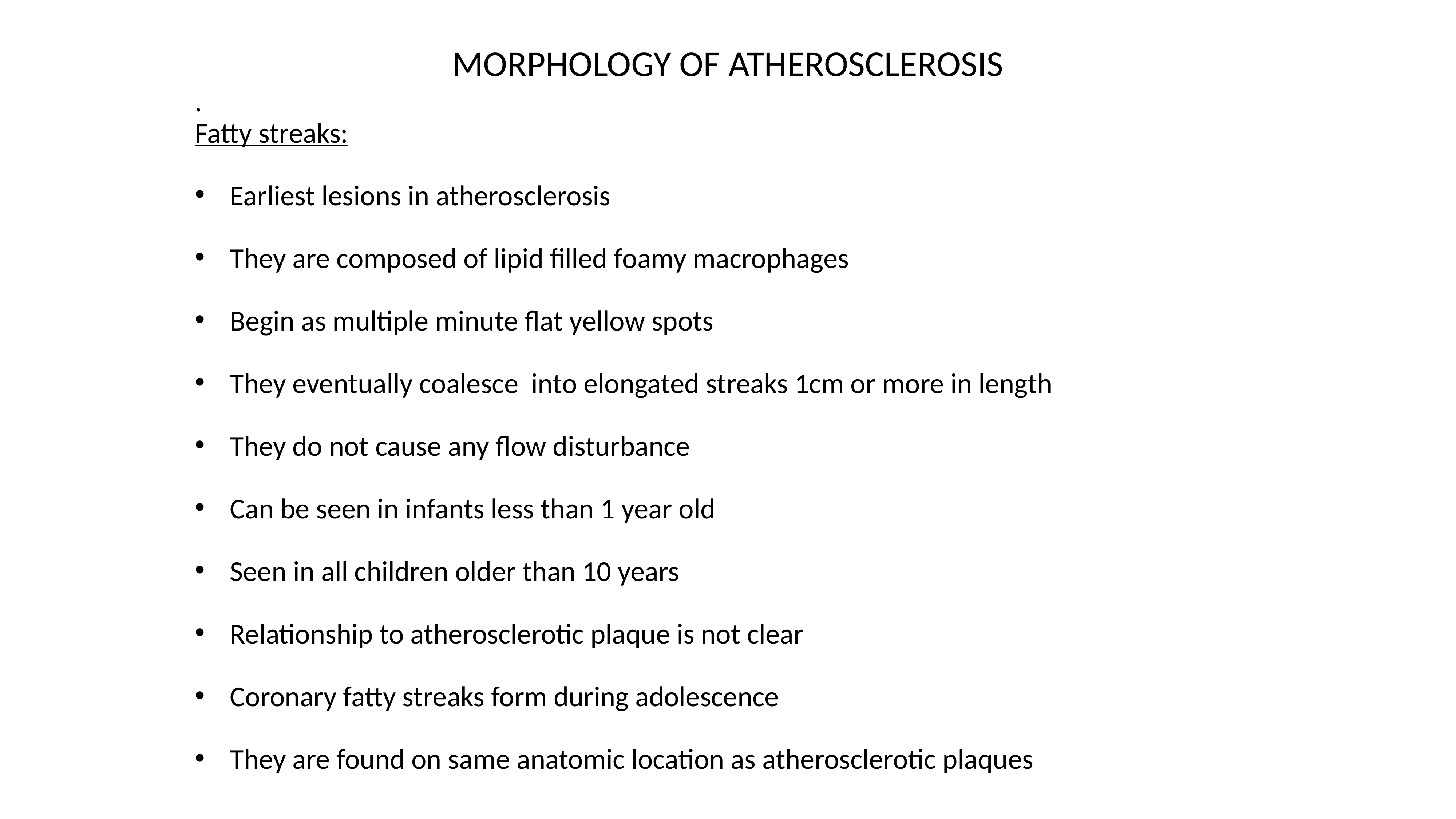

# MORPHOLOGY OF ATHEROSCLEROSIS
.
Fatty streaks:

Earliest lesions in atherosclerosis

They are composed of lipid filled foamy macrophages

Begin as multiple minute flat yellow spots

They eventually coalesce  into elongated streaks 1cm or more in length

They do not cause any flow disturbance

Can be seen in infants less than 1 year old

Seen in all children older than 10 years

Relationship to atherosclerotic plaque is not clear

Coronary fatty streaks form during adolescence

They are found on same anatomic location as atherosclerotic plaques